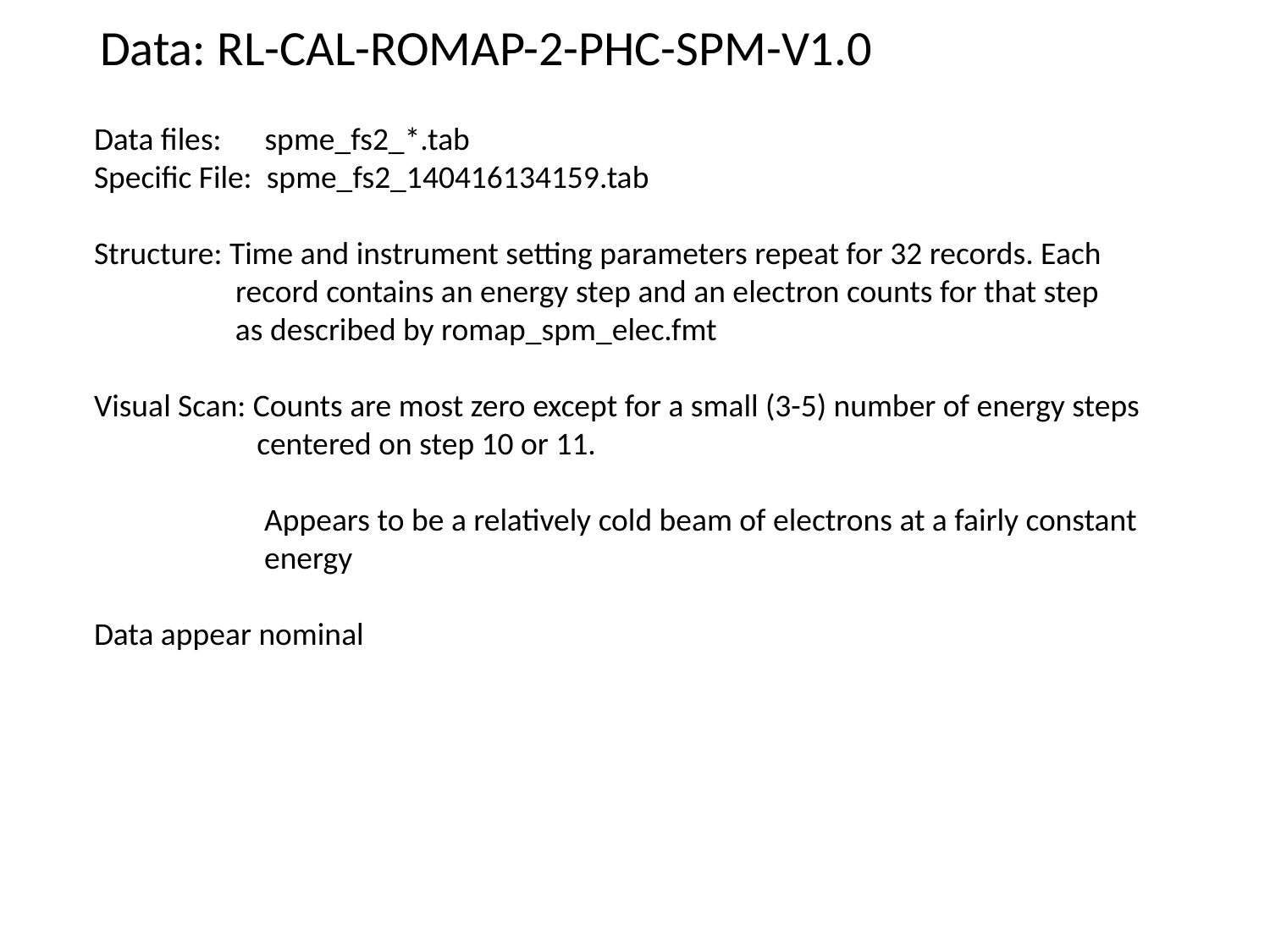

# Data: RL-CAL-ROMAP-2-PHC-SPM-V1.0
Data files:      spme_fs2_*.tab
Specific File:  spme_fs2_140416134159.tab

Structure: Time and instrument setting parameters repeat for 32 records. Each
	  record contains an energy step and an electron counts for that step
	  as described by romap_spm_elec.fmt

Visual Scan: Counts are most zero except for a small (3-5) number of energy steps
	     centered on step 10 or 11.

	      Appears to be a relatively cold beam of electrons at a fairly constant
	      energy

Data appear nominal